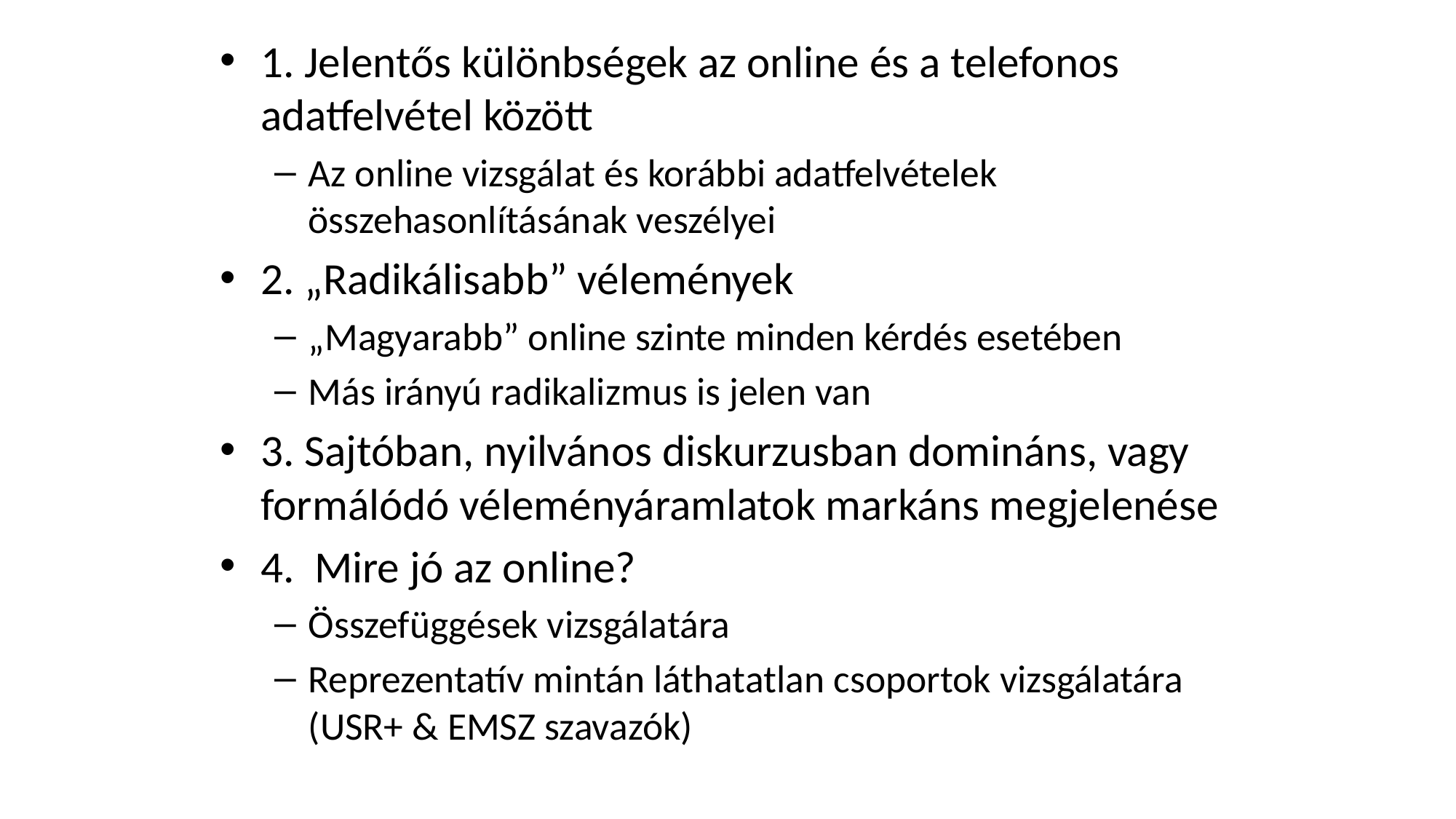

1. Jelentős különbségek az online és a telefonos adatfelvétel között
Az online vizsgálat és korábbi adatfelvételek összehasonlításának veszélyei
2. „Radikálisabb” vélemények
„Magyarabb” online szinte minden kérdés esetében
Más irányú radikalizmus is jelen van
3. Sajtóban, nyilvános diskurzusban domináns, vagy formálódó véleményáramlatok markáns megjelenése
4.  Mire jó az online?
Összefüggések vizsgálatára
Reprezentatív mintán láthatatlan csoportok vizsgálatára (USR+ & EMSZ szavazók)